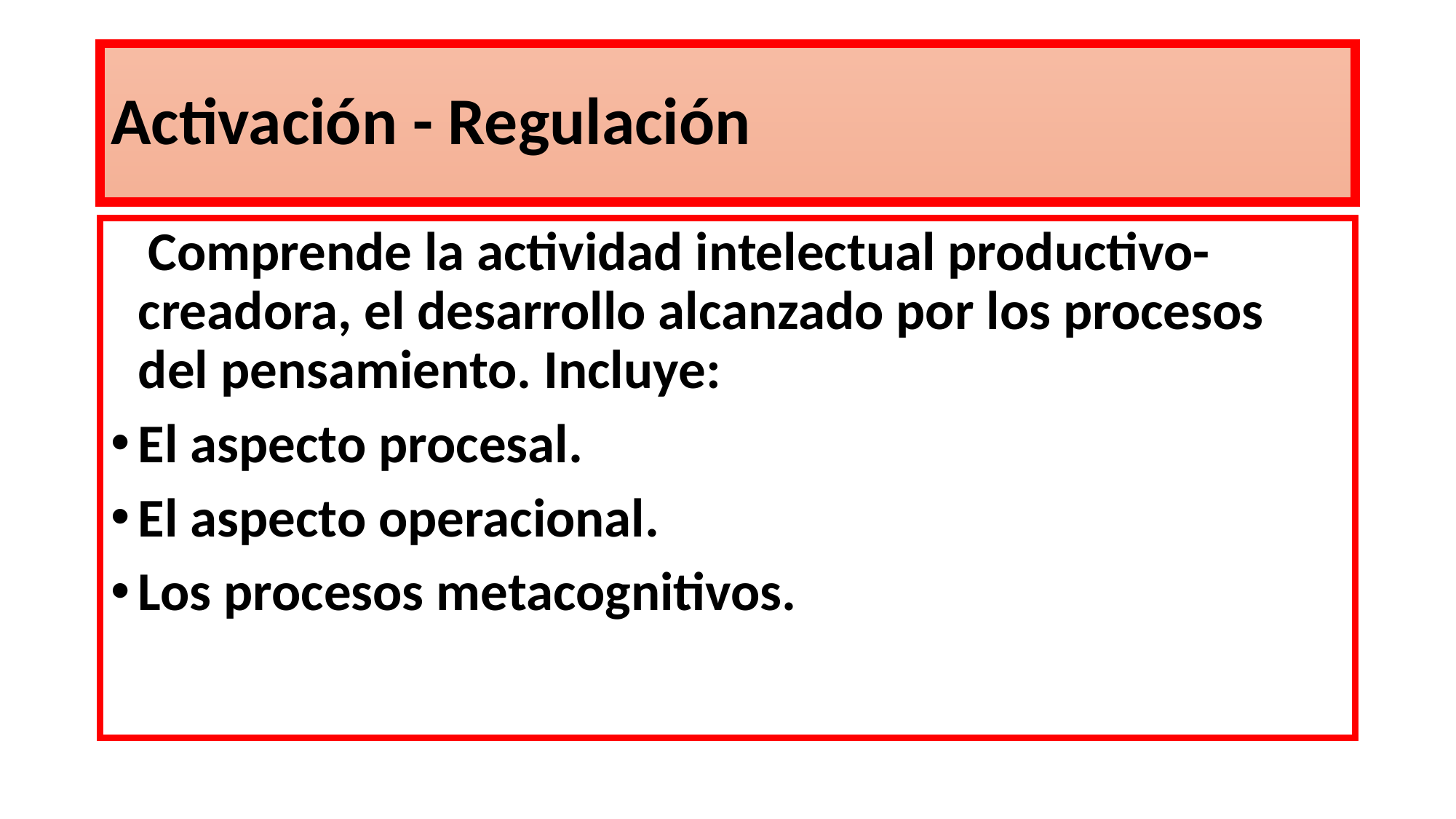

# Activación - Regulación
   Comprende la actividad intelectual productivo-creadora, el desarrollo alcanzado por los procesos del pensamiento. Incluye:
El aspecto procesal.
El aspecto operacional.
Los procesos metacognitivos.